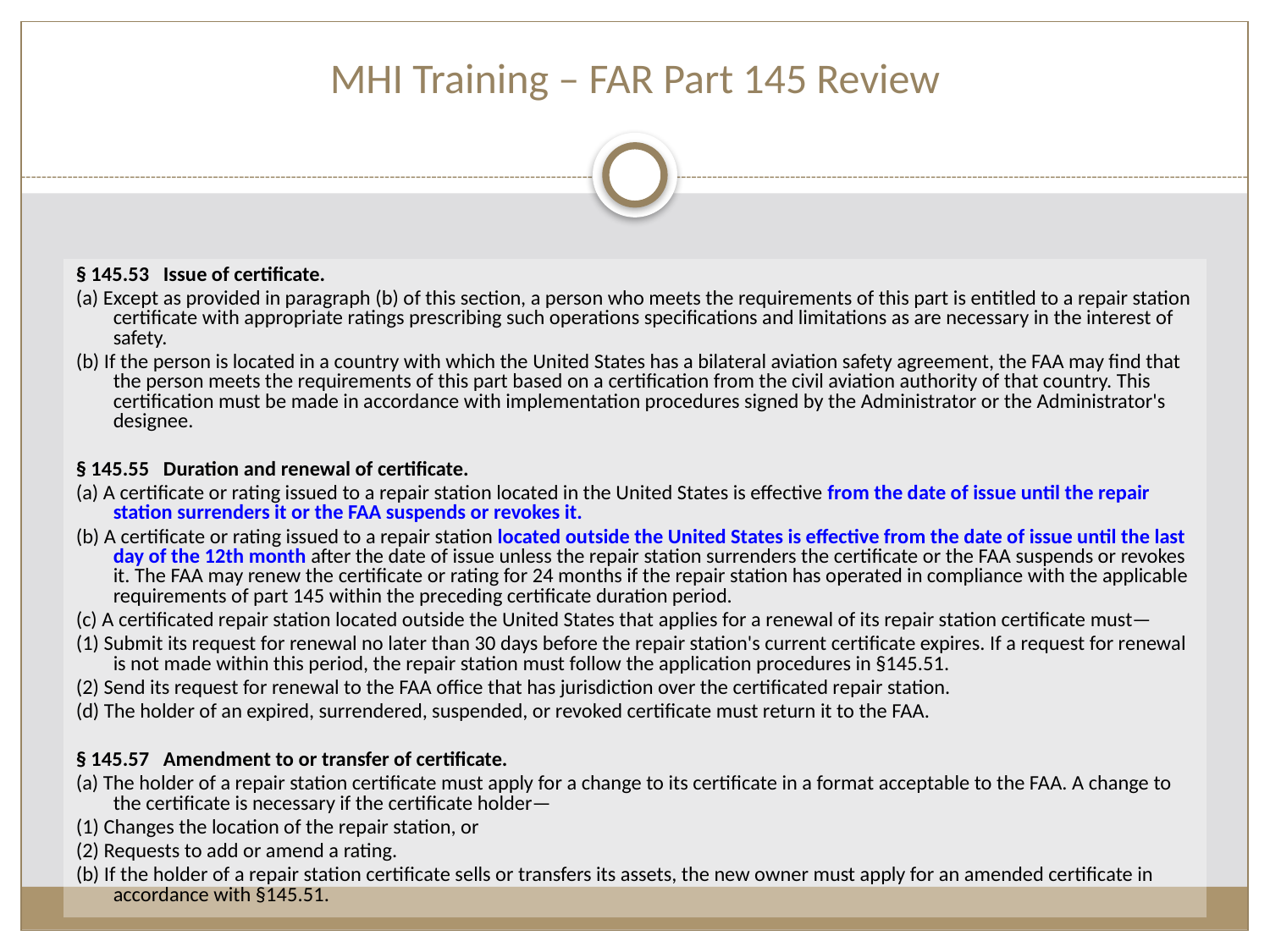

MHI Training – FAR Part 145 Review
§ 145.53   Issue of certificate.
(a) Except as provided in paragraph (b) of this section, a person who meets the requirements of this part is entitled to a repair station certificate with appropriate ratings prescribing such operations specifications and limitations as are necessary in the interest of safety.
(b) If the person is located in a country with which the United States has a bilateral aviation safety agreement, the FAA may find that the person meets the requirements of this part based on a certification from the civil aviation authority of that country. This certification must be made in accordance with implementation procedures signed by the Administrator or the Administrator's designee.

§ 145.55   Duration and renewal of certificate.
(a) A certificate or rating issued to a repair station located in the United States is effective from the date of issue until the repair station surrenders it or the FAA suspends or revokes it.
(b) A certificate or rating issued to a repair station located outside the United States is effective from the date of issue until the last day of the 12th month after the date of issue unless the repair station surrenders the certificate or the FAA suspends or revokes it. The FAA may renew the certificate or rating for 24 months if the repair station has operated in compliance with the applicable requirements of part 145 within the preceding certificate duration period.
(c) A certificated repair station located outside the United States that applies for a renewal of its repair station certificate must—
(1) Submit its request for renewal no later than 30 days before the repair station's current certificate expires. If a request for renewal is not made within this period, the repair station must follow the application procedures in §145.51.
(2) Send its request for renewal to the FAA office that has jurisdiction over the certificated repair station.
(d) The holder of an expired, surrendered, suspended, or revoked certificate must return it to the FAA.

§ 145.57   Amendment to or transfer of certificate.
(a) The holder of a repair station certificate must apply for a change to its certificate in a format acceptable to the FAA. A change to the certificate is necessary if the certificate holder—
(1) Changes the location of the repair station, or
(2) Requests to add or amend a rating.
(b) If the holder of a repair station certificate sells or transfers its assets, the new owner must apply for an amended certificate in accordance with §145.51.